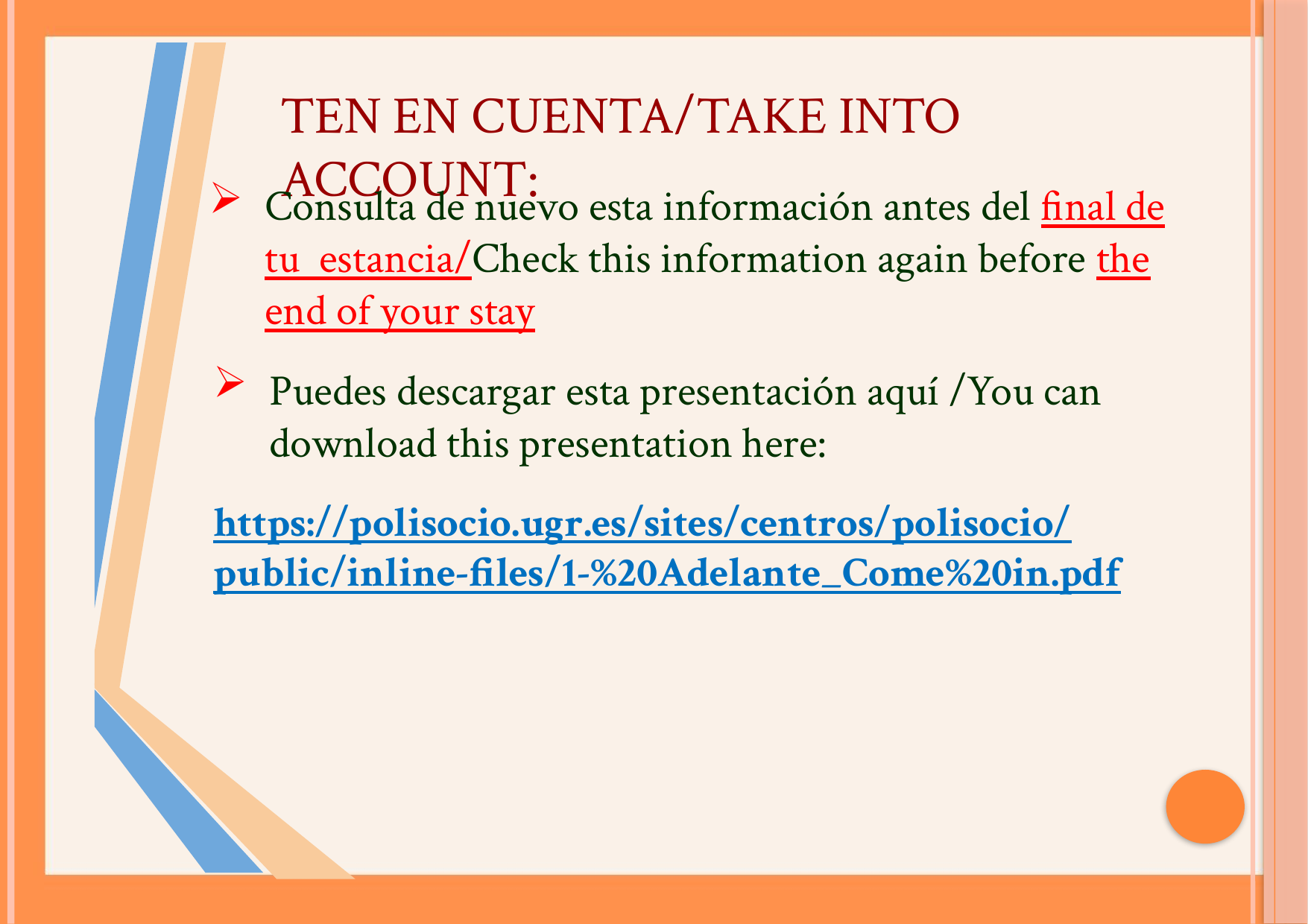

# Ten en cuenta/Take into account:
Consulta de nuevo esta información antes del final de tu  estancia/Check this information again before the end of your stay
Puedes descargar esta presentación aquí /You can download this presentation here:
https://polisocio.ugr.es/sites/centros/polisocio/public/inline-files/1-%20Adelante_Come%20in.pdf